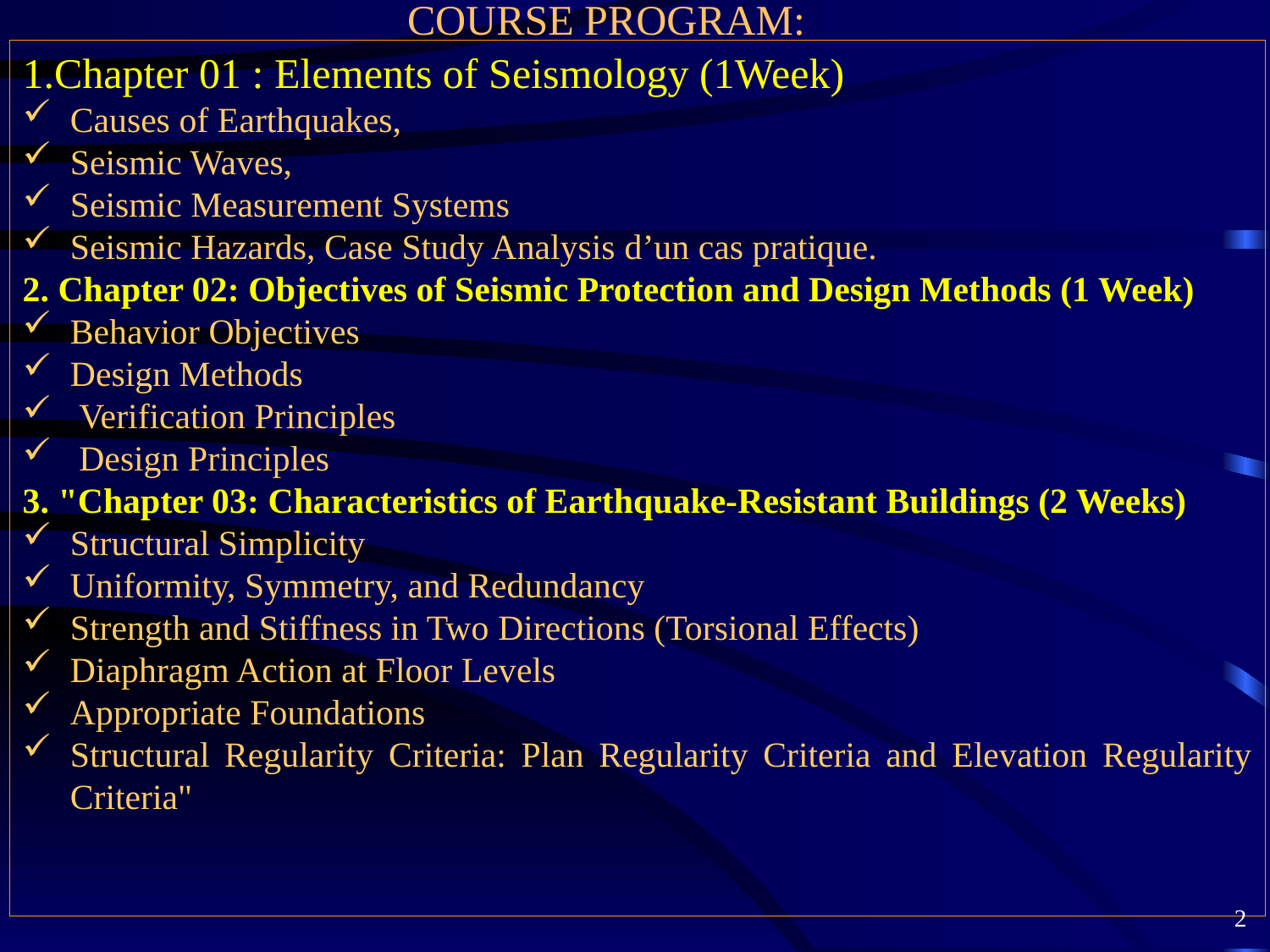

COURSE PROGRAM:
1.Chapter 01 : Elements of Seismology (1Week)
Causes of Earthquakes,
Seismic Waves,
Seismic Measurement Systems
Seismic Hazards, Case Study Analysis d’un cas pratique.
2. Chapter 02: Objectives of Seismic Protection and Design Methods (1 Week)
Behavior Objectives
Design Methods
 Verification Principles
 Design Principles
3. "Chapter 03: Characteristics of Earthquake-Resistant Buildings (2 Weeks)
Structural Simplicity
Uniformity, Symmetry, and Redundancy
Strength and Stiffness in Two Directions (Torsional Effects)
Diaphragm Action at Floor Levels
Appropriate Foundations
Structural Regularity Criteria: Plan Regularity Criteria and Elevation Regularity Criteria"
2